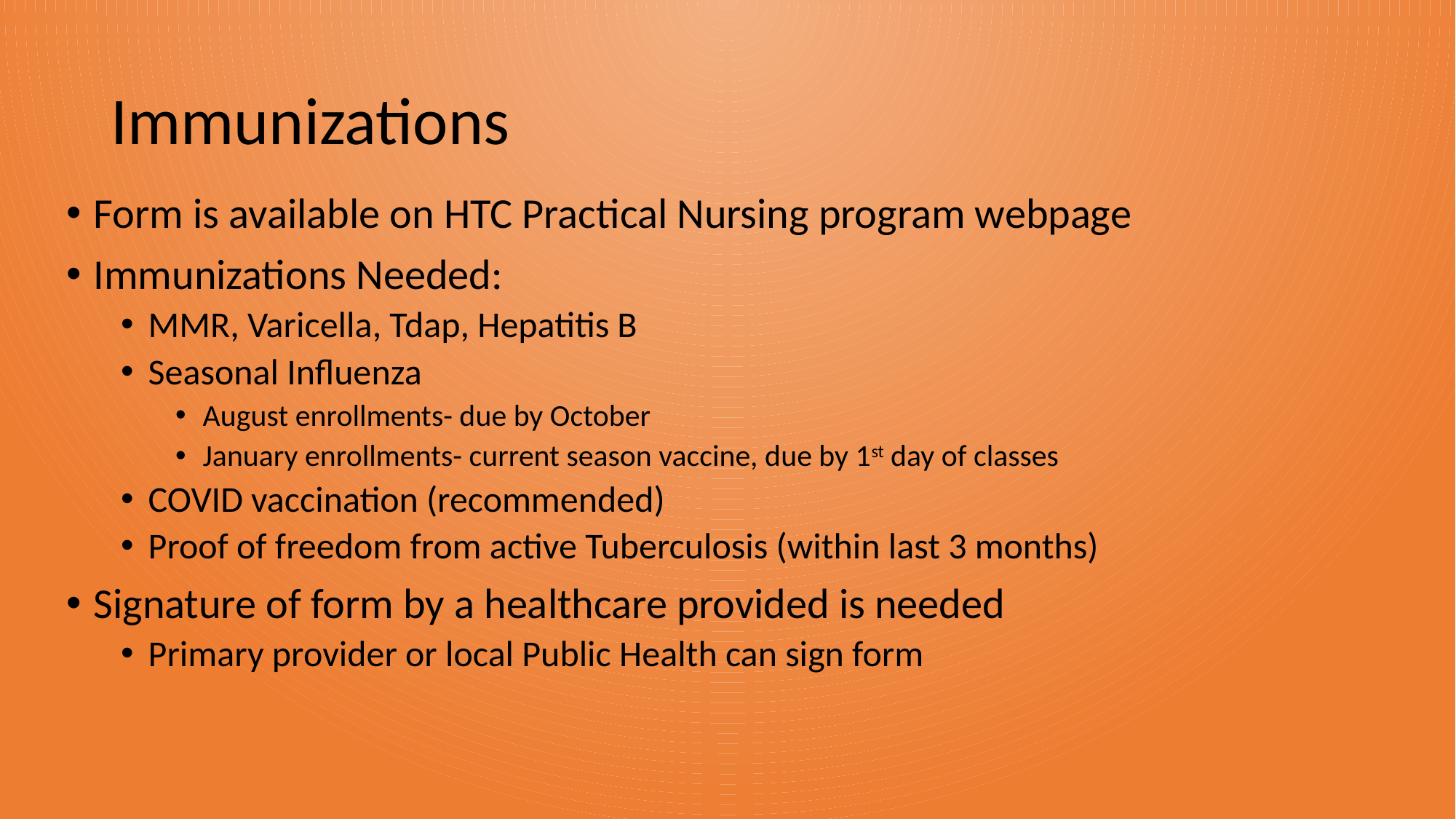

# Immunizations
Form is available on HTC Practical Nursing program webpage
Immunizations Needed:
MMR, Varicella, Tdap, Hepatitis B
Seasonal Influenza
August enrollments- due by October
January enrollments- current season vaccine, due by 1st day of classes
COVID vaccination (recommended)
Proof of freedom from active Tuberculosis (within last 3 months)
Signature of form by a healthcare provided is needed
Primary provider or local Public Health can sign form